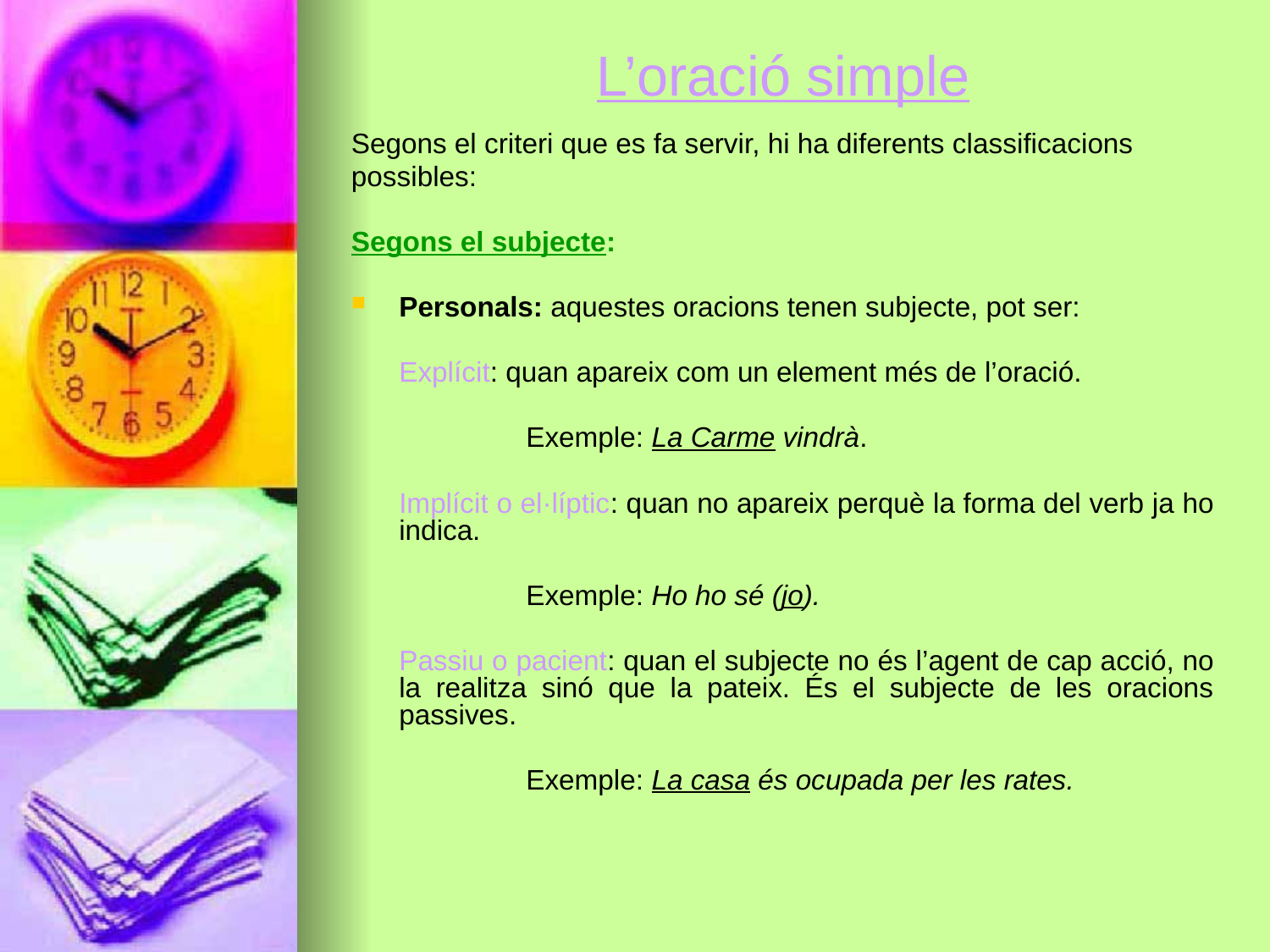

# L’oració simple
Segons el criteri que es fa servir, hi ha diferents classificacions
possibles:

Segons el subjecte:

Personals: aquestes oracions tenen subjecte, pot ser:

 	Explícit: quan apareix com un element més de l’oració.

		Exemple: La Carme vindrà.

	Implícit o el·líptic: quan no apareix perquè la forma del verb ja ho indica.

		Exemple: Ho ho sé (jo).

	Passiu o pacient: quan el subjecte no és l’agent de cap acció, no la realitza sinó que la pateix. És el subjecte de les oracions passives.

		Exemple: La casa és ocupada per les rates.